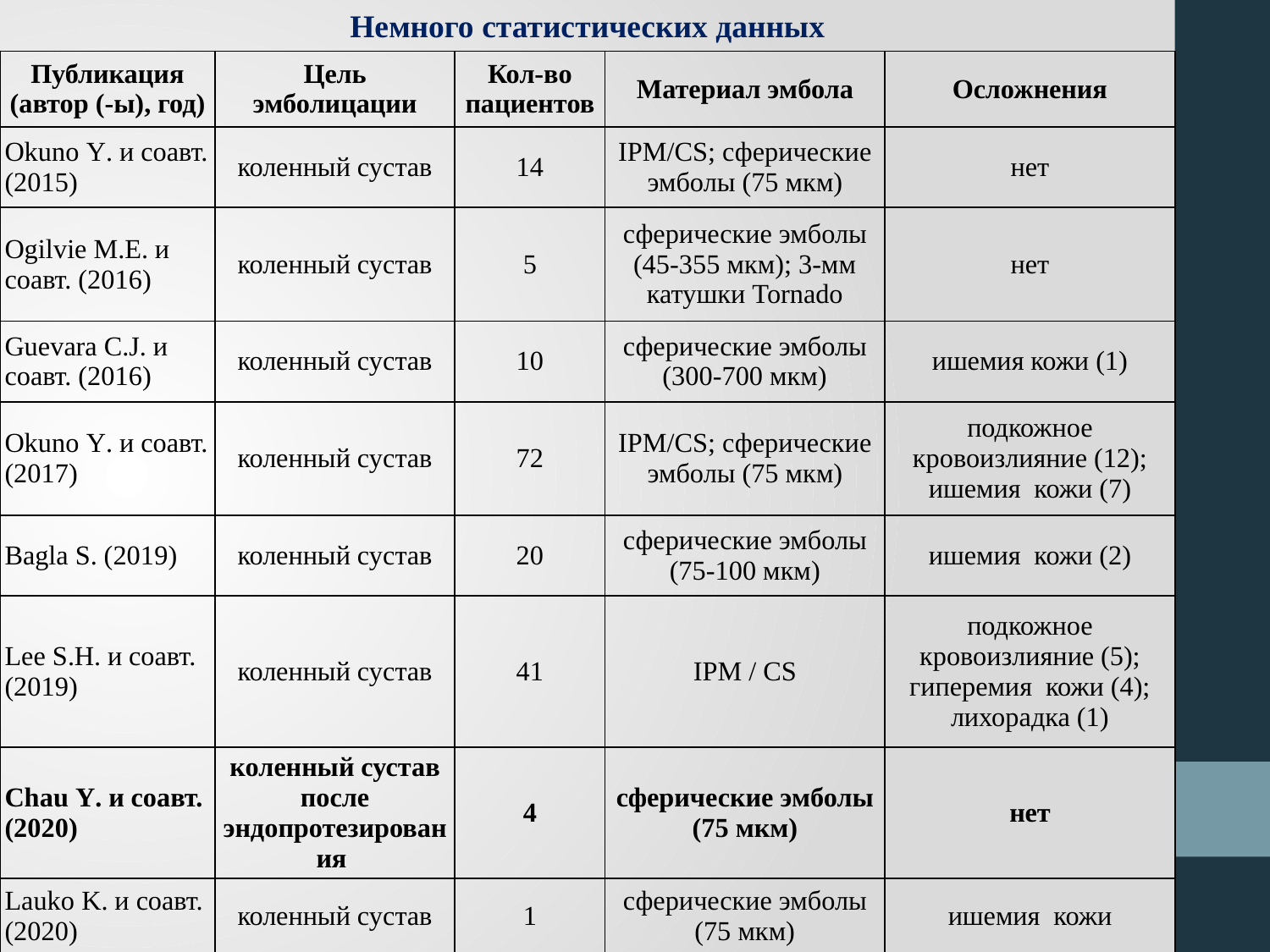

Немного статистических данных
| Публикация (автор (-ы), год) | Цель эмболицации | Кол-во пациентов | Материал эмбола | Осложнения |
| --- | --- | --- | --- | --- |
| Okuno Y. и соавт. (2015) | коленный сустав | 14 | IPM/CS; сферические эмболы (75 мкм) | нет |
| Ogilvie M.E. и соавт. (2016) | коленный сустав | 5 | сферические эмболы (45-355 мкм); 3-мм катушки Tornado | нет |
| Guevara C.J. и соавт. (2016) | коленный сустав | 10 | сферические эмболы (300-700 мкм) | ишемия кожи (1) |
| Okuno Y. и соавт. (2017) | коленный сустав | 72 | IPM/CS; сферические эмболы (75 мкм) | подкожное кровоизлияние (12); ишемия кожи (7) |
| Bagla S. (2019) | коленный сустав | 20 | сферические эмболы (75-100 мкм) | ишемия кожи (2) |
| Lee S.H. и соавт. (2019) | коленный сустав | 41 | IPM / CS | подкожное кровоизлияние (5); гиперемия кожи (4); лихорадка (1) |
| Chau Y. и соавт. (2020) | коленный сустав после эндопротезирования | 4 | сферические эмболы (75 мкм) | нет |
| Lauko K. и соавт. (2020) | коленный сустав | 1 | сферические эмболы (75 мкм) | ишемия кожи |